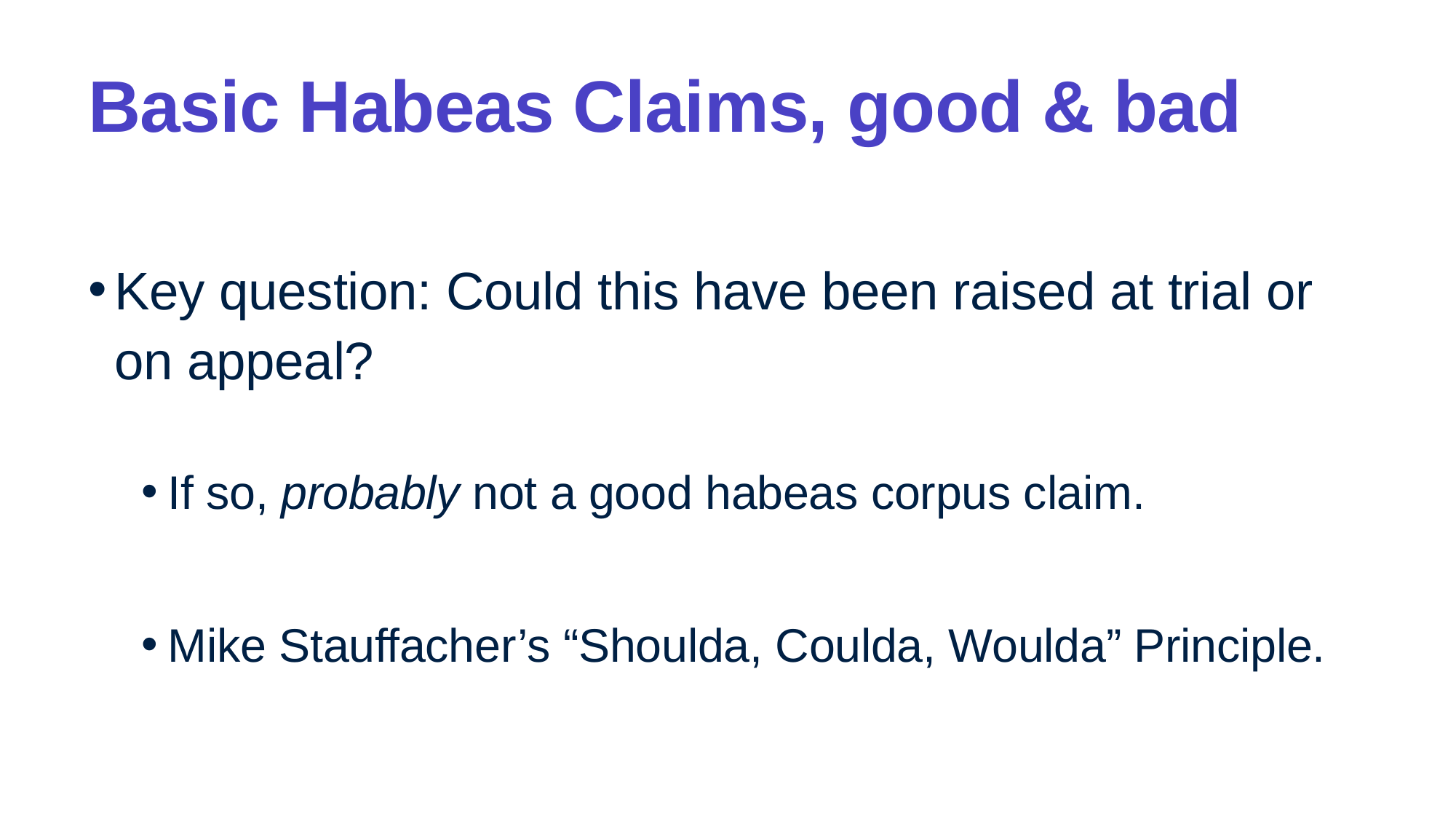

# Basic Habeas Claims, good & bad

Key question: Could this have been raised at trial or on appeal?

If so, probably not a good habeas corpus claim.

Mike Stauffacher’s “Shoulda, Coulda, Woulda” Principle.